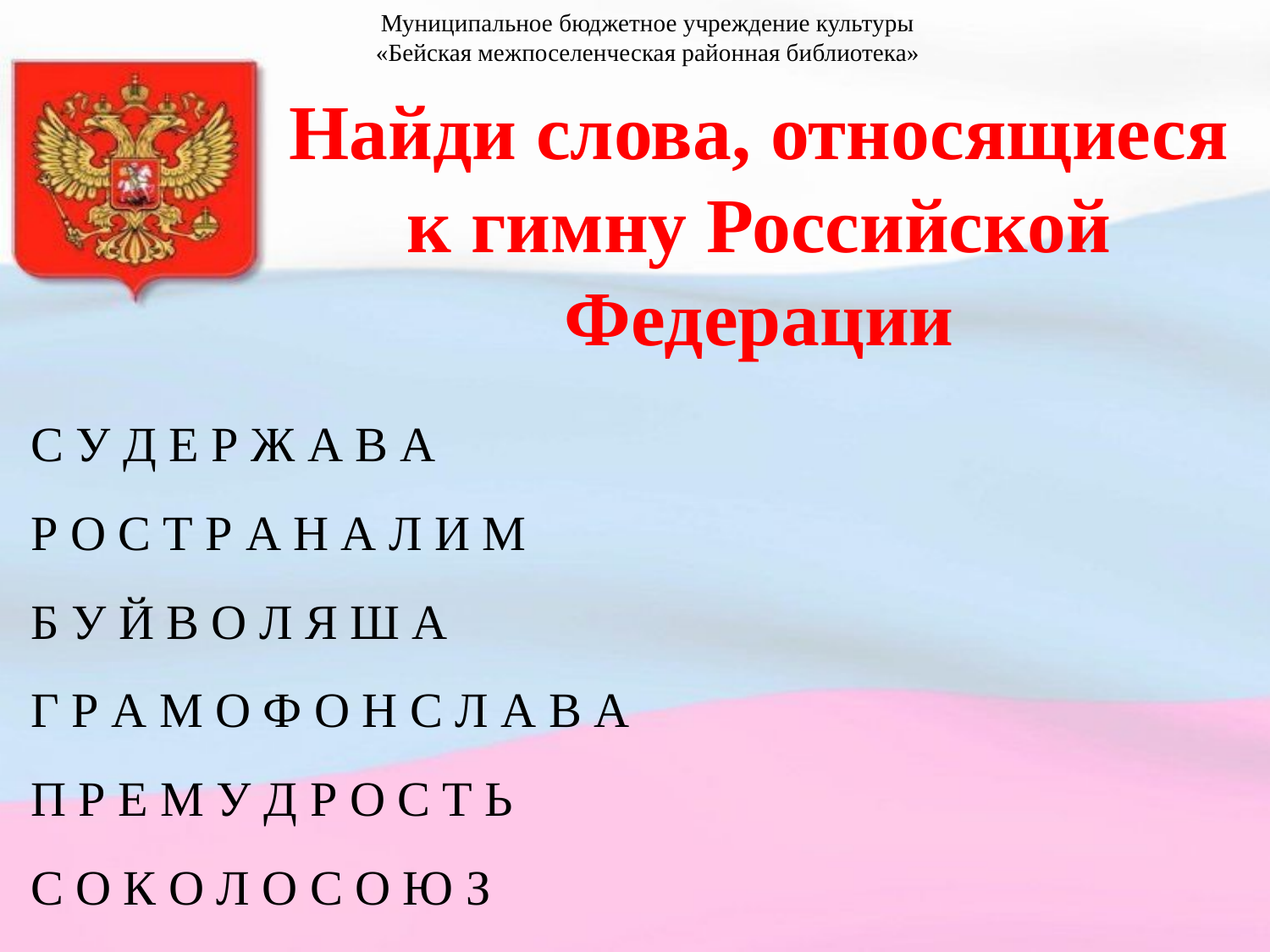

Муниципальное бюджетное учреждение культуры
«Бейская межпоселенческая районная библиотека»
Найди слова, относящиеся к гимну Российской Федерации
С У Д Е Р Ж А В А
Р О С Т Р А Н А Л И М
Б У Й В О Л Я Ш А
Г Р А М О Ф О Н С Л А В А
П Р Е М У Д Р О С Т Ь
С О К О Л О С О Ю З